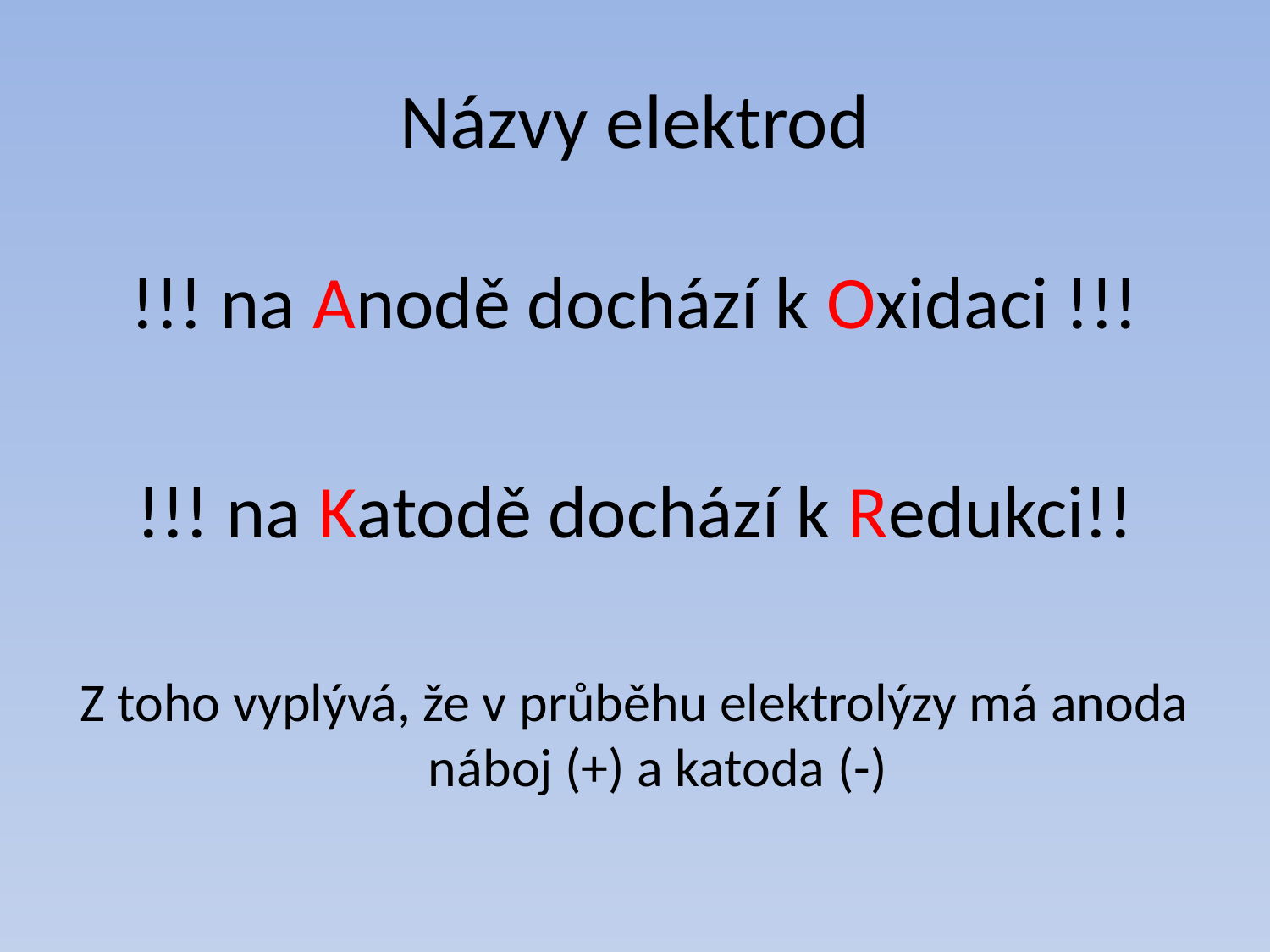

# Názvy elektrod
!!! na Anodě dochází k Oxidaci !!!

!!! na Katodě dochází k Redukci!!

Z toho vyplývá, že v průběhu elektrolýzy má anoda náboj (+) a katoda (-)